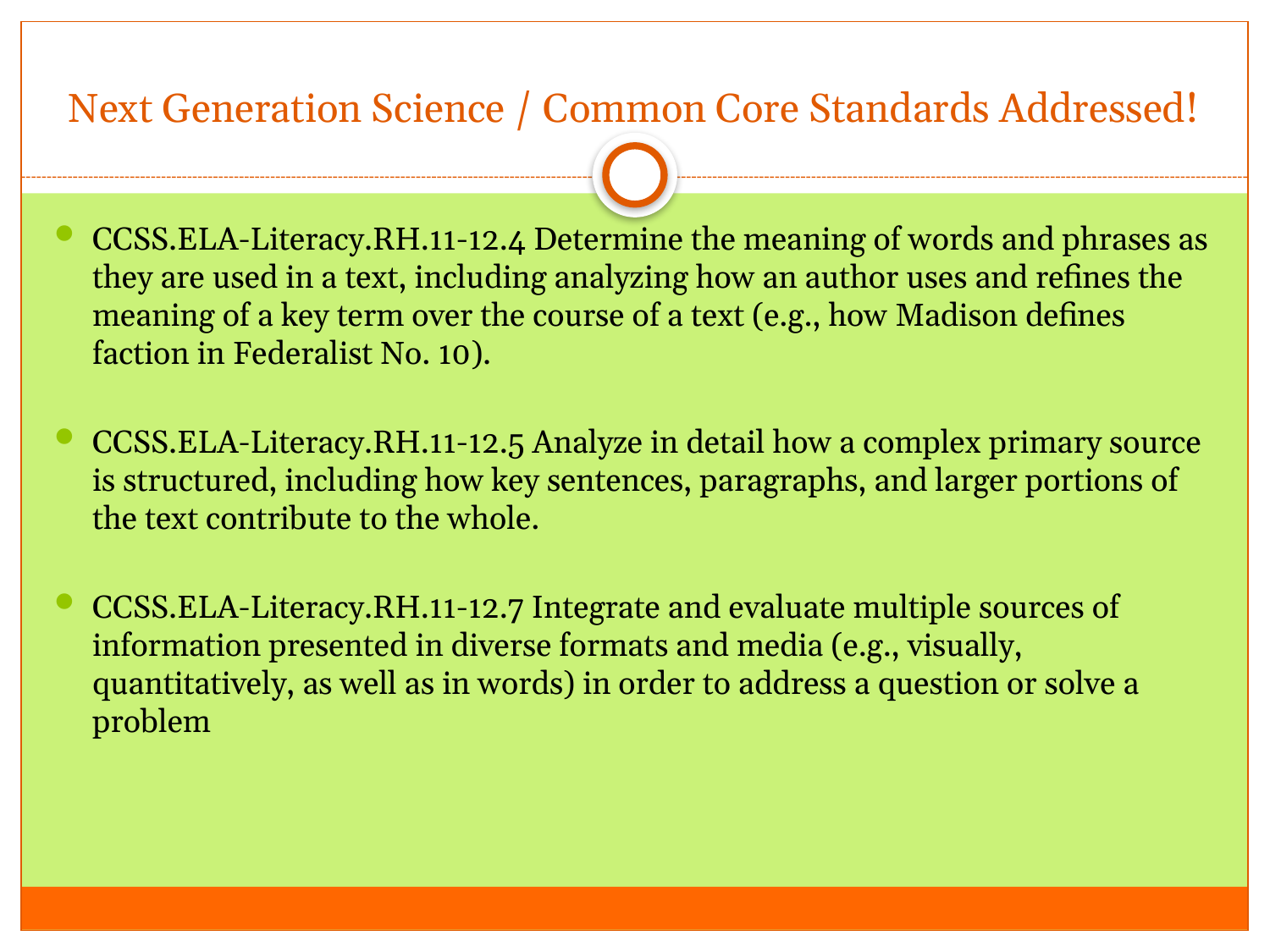

# Next Generation Science / Common Core Standards Addressed!
CCSS.ELA-Literacy.RH.11-12.4 Determine the meaning of words and phrases as they are used in a text, including analyzing how an author uses and refines the meaning of a key term over the course of a text (e.g., how Madison defines faction in Federalist No. 10).

CCSS.ELA-Literacy.RH.11-12.5 Analyze in detail how a complex primary source is structured, including how key sentences, paragraphs, and larger portions of the text contribute to the whole.

CCSS.ELA-Literacy.RH.11-12.7 Integrate and evaluate multiple sources of information presented in diverse formats and media (e.g., visually, quantitatively, as well as in words) in order to address a question or solve a problem